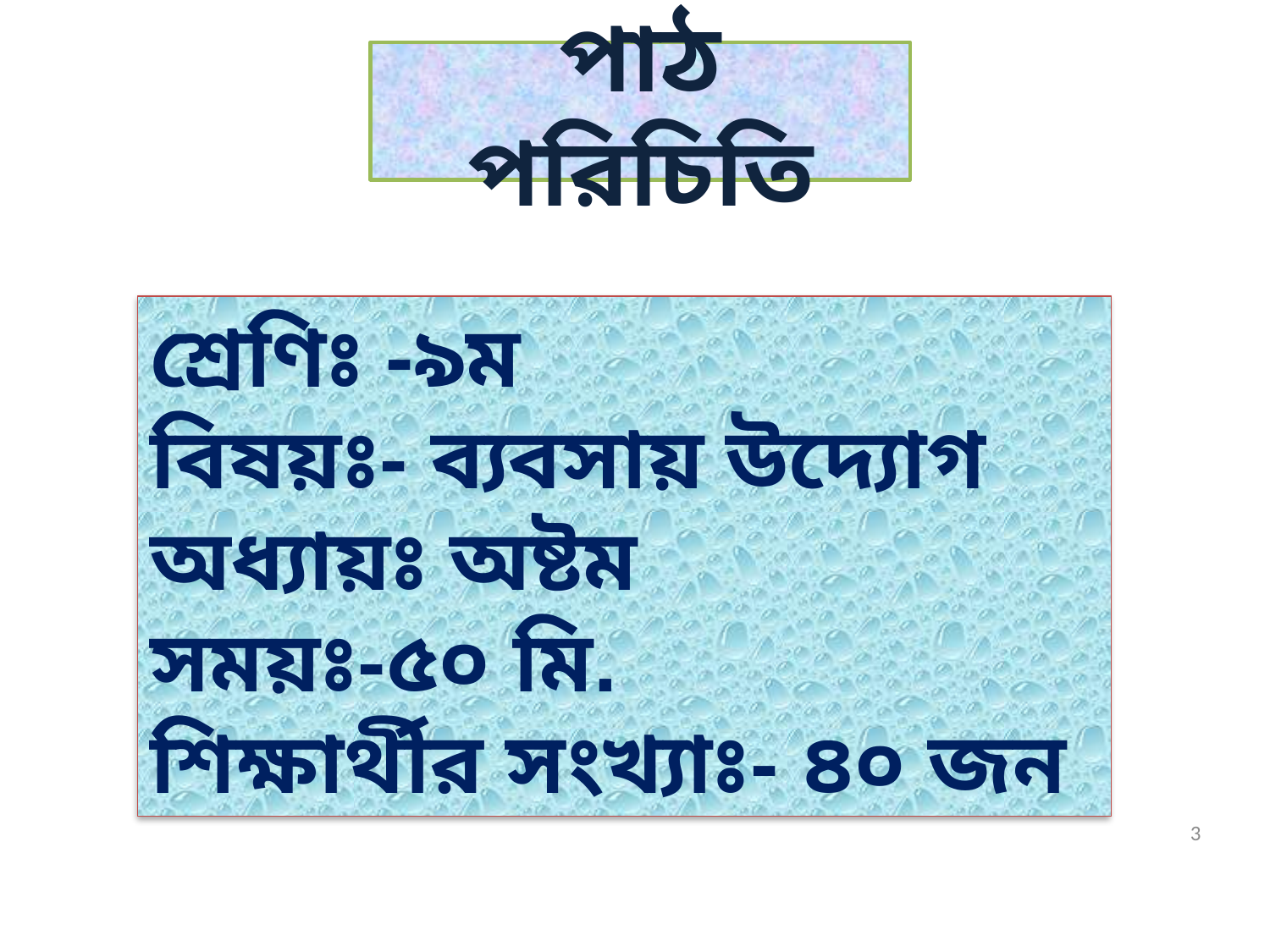

পাঠ পরিচিতি
শ্রেণিঃ -৯ম
বিষয়ঃ- ব্যবসায় উদ্যোগ
অধ্যায়ঃ অষ্টম
সময়ঃ-৫০ মি.
শিক্ষার্থীর সংখ্যাঃ- ৪০ জন
3